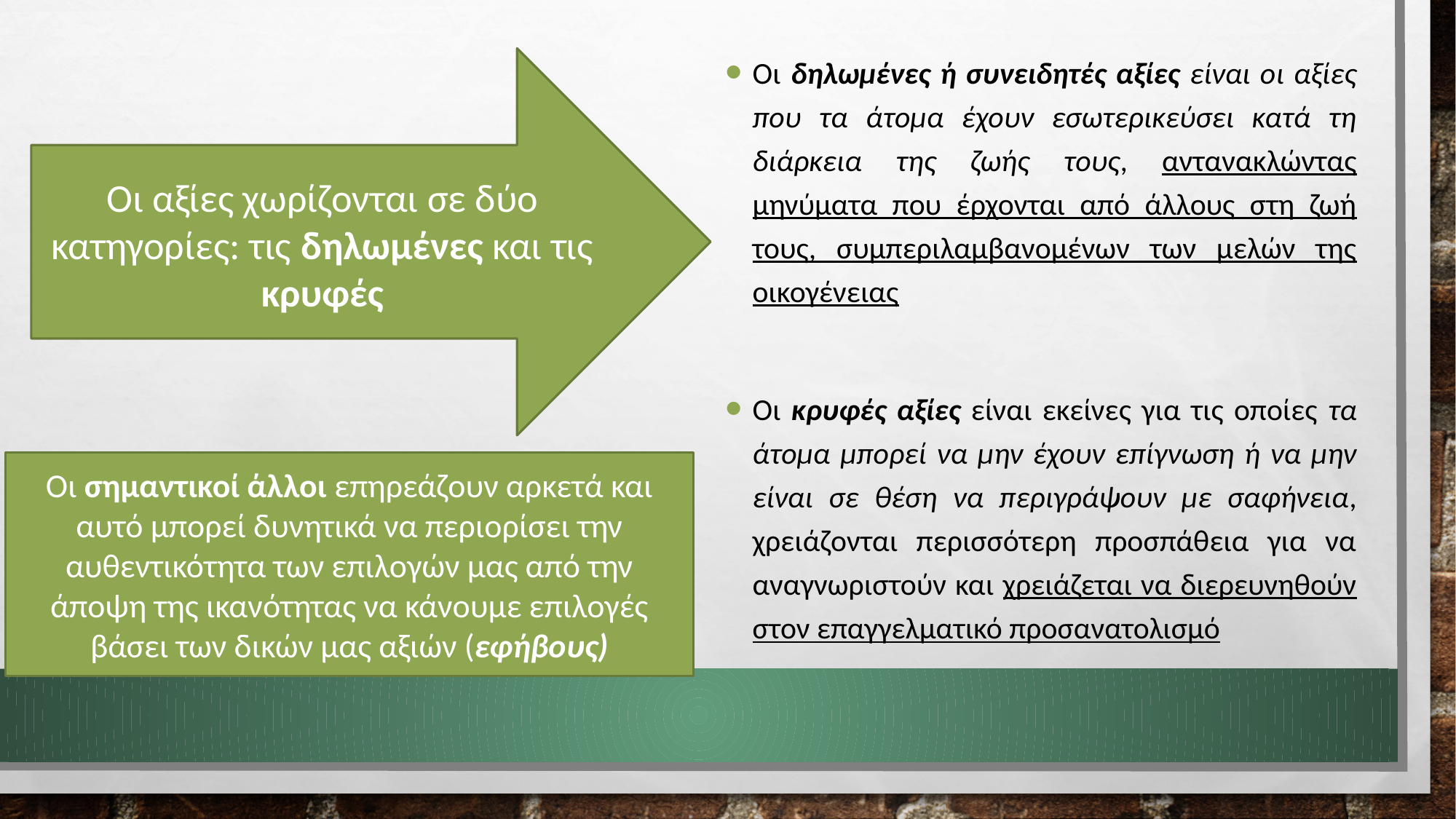

Οι δηλωμένες ή συνειδητές αξίες είναι οι αξίες που τα άτομα έχουν εσωτερικεύσει κατά τη διάρκεια της ζωής τους, αντανακλώντας μηνύματα που έρχονται από άλλους στη ζωή τους, συμπεριλαμβανομένων των μελών της οικογένειας

Οι κρυφές αξίες είναι εκείνες για τις οποίες τα άτομα μπορεί να μην έχουν επίγνωση ή να μην είναι σε θέση να περιγράψουν με σαφήνεια, χρειάζονται περισσότερη προσπάθεια για να αναγνωριστούν και χρειάζεται να διερευνηθούν στον επαγγελματικό προσανατολισμό

Οι αξίες χωρίζονται σε δύο κατηγορίες: τις δηλωμένες και τις κρυφές

Οι σημαντικοί άλλοι επηρεάζουν αρκετά και αυτό μπορεί δυνητικά να περιορίσει την αυθεντικότητα των επιλογών μας από την άποψη της ικανότητας να κάνουμε επιλογές βάσει των δικών μας αξιών (εφήβους)